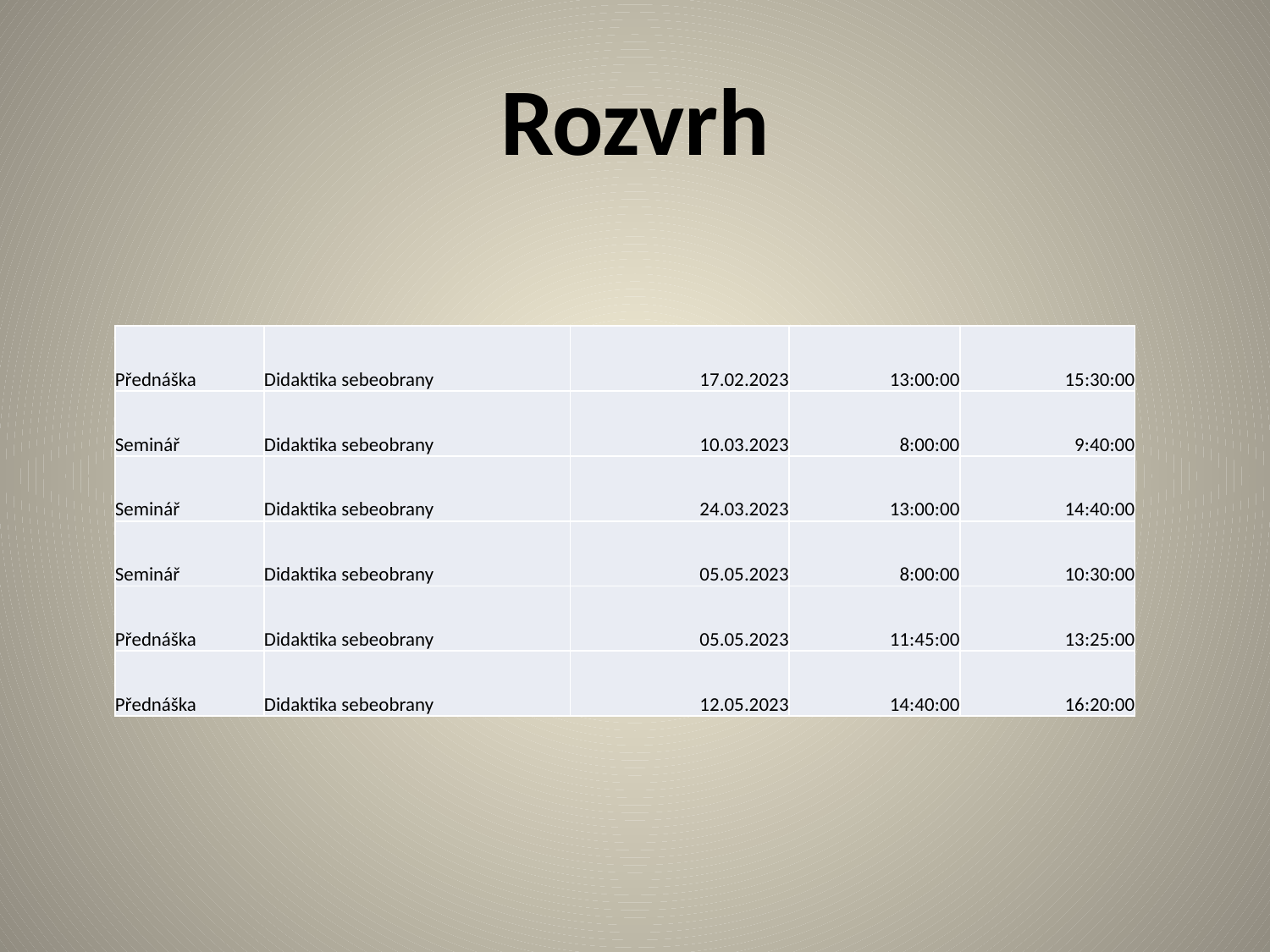

# Rozvrh
| Přednáška | Didaktika sebeobrany | 17.02.2023 | 13:00:00 | 15:30:00 |
| --- | --- | --- | --- | --- |
| Seminář | Didaktika sebeobrany | 10.03.2023 | 8:00:00 | 9:40:00 |
| Seminář | Didaktika sebeobrany | 24.03.2023 | 13:00:00 | 14:40:00 |
| Seminář | Didaktika sebeobrany | 05.05.2023 | 8:00:00 | 10:30:00 |
| Přednáška | Didaktika sebeobrany | 05.05.2023 | 11:45:00 | 13:25:00 |
| Přednáška | Didaktika sebeobrany | 12.05.2023 | 14:40:00 | 16:20:00 |